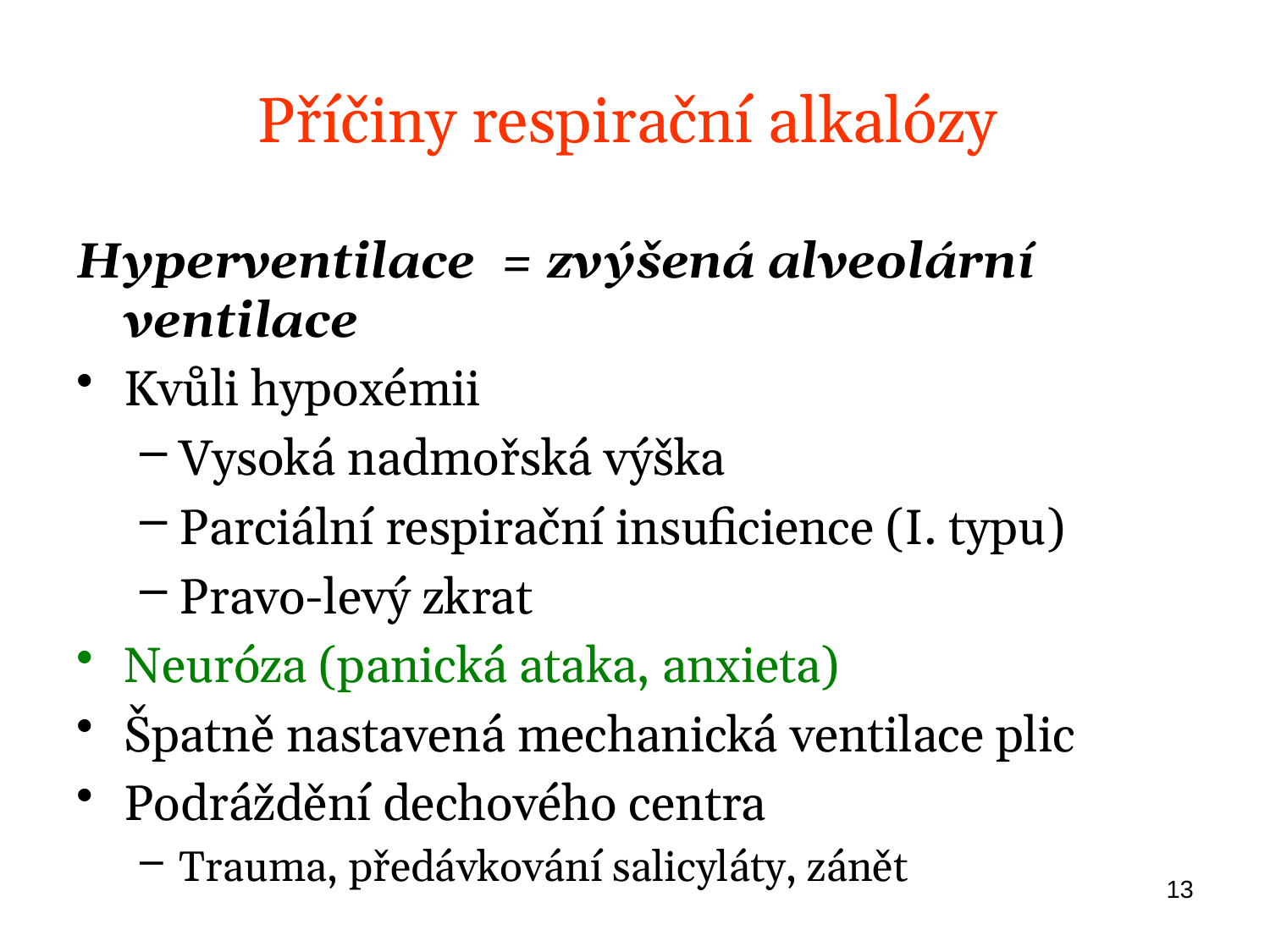

# Příčiny respirační alkalózy
Hyperventilace  = zvýšená alveolární  ventilace
Kvůli hypoxémii
Vysoká nadmořská výška
Parciální respirační insuficience (I. typu)
Pravo-levý zkrat
Neuróza (panická ataka, anxieta)
Špatně nastavená mechanická ventilace plic
Podráždění dechového centra
Trauma, předávkování salicyláty, zánět

13